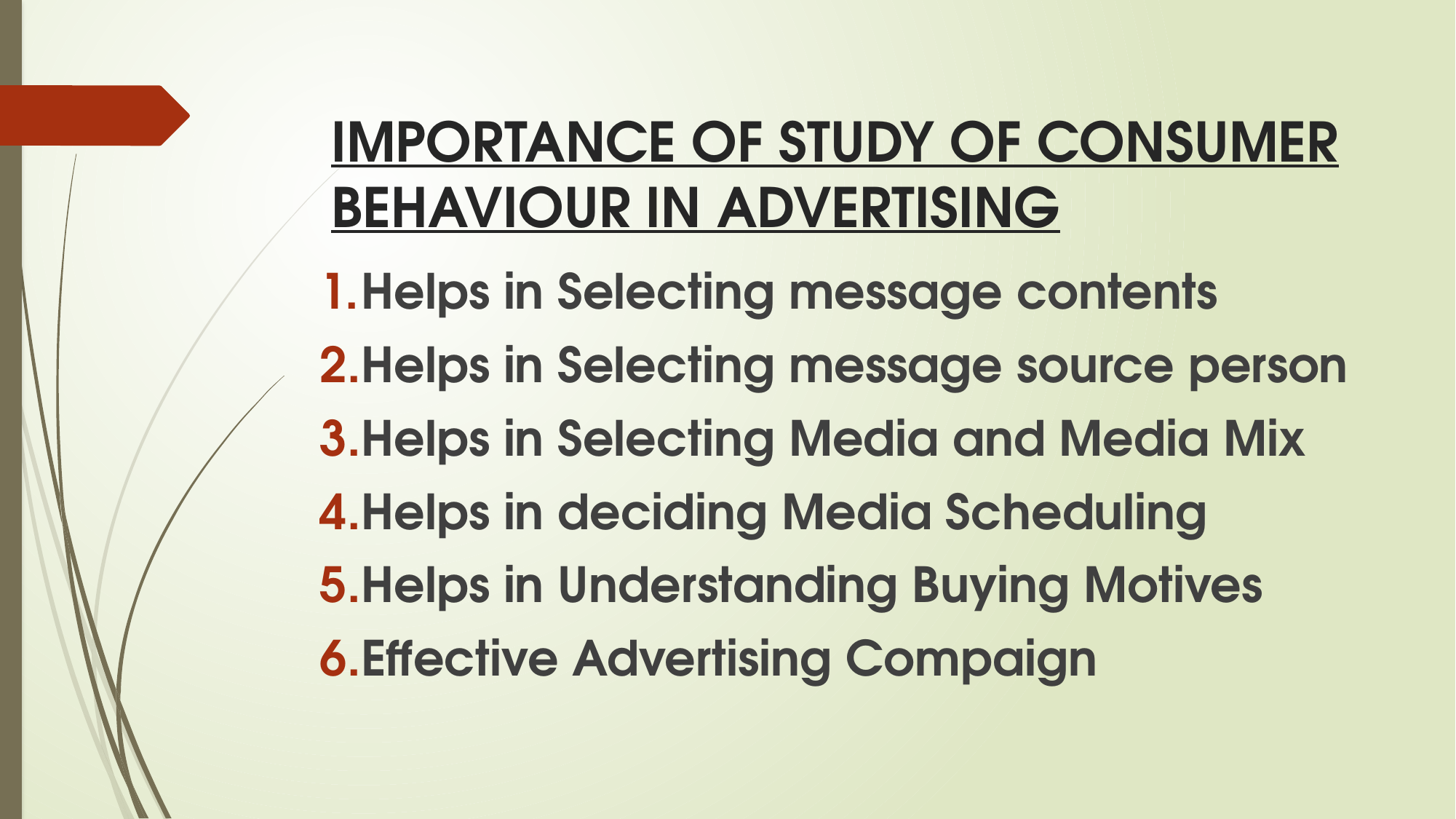

# IMPORTANCE OF STUDY OF CONSUMER BEHAVIOUR IN ADVERTISING
Helps in Selecting message contents
Helps in Selecting message source person
Helps in Selecting Media and Media Mix
Helps in deciding Media Scheduling
Helps in Understanding Buying Motives
Effective Advertising Compaign